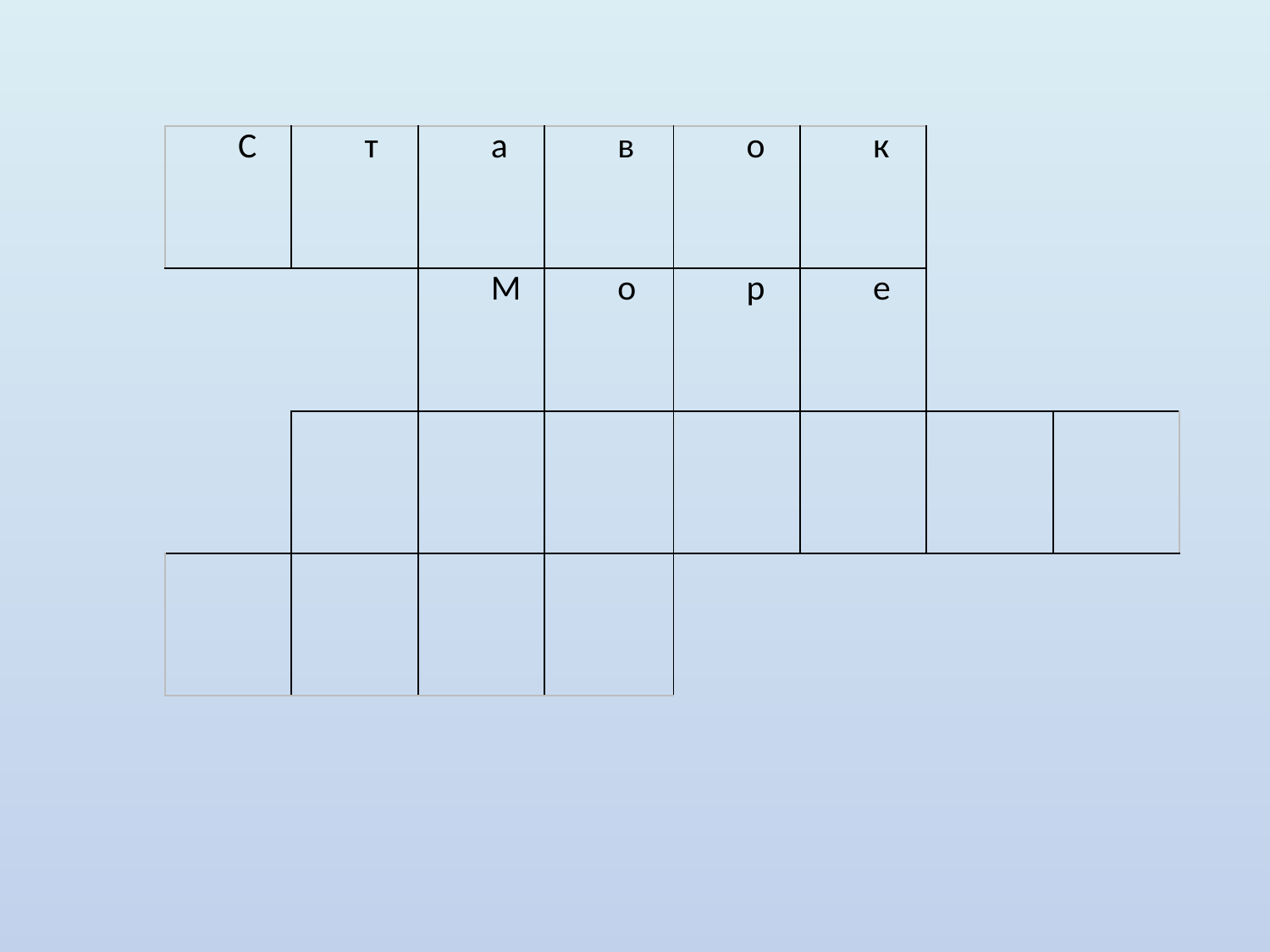

| С | т | а | в | о | к |  |  |
| --- | --- | --- | --- | --- | --- | --- | --- |
|  |  | М | о | р | е |  |  |
|  |  |  |  |  |  |  |  |
|  |  |  |  |  |  |  |  |